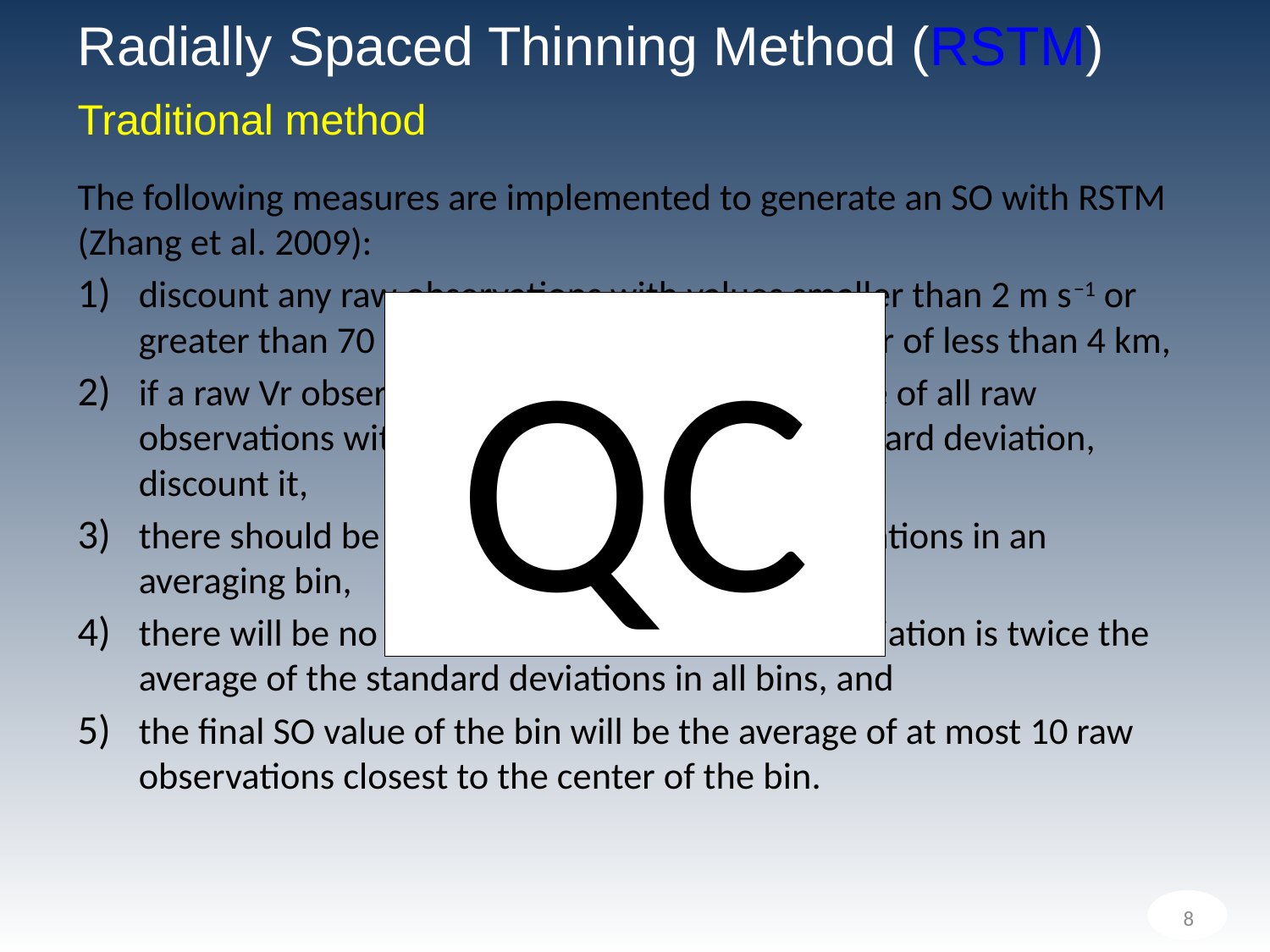

# Radially Spaced Thinning Method (RSTM)
Traditional method
The following measures are implemented to generate an SO with RSTM (Zhang et al. 2009):
discount any raw observations with values smaller than 2 m s−1 or greater than 70 m s−1 or a distance from the radar of less than 4 km,
if a raw Vr observation deviates from the average of all raw observations within a bin up to 2 times the standard deviation, discount it,
there should be at least four valid Vr raw observations in an averaging bin,
there will be no SO for a bin whose standard deviation is twice the average of the standard deviations in all bins, and
the final SO value of the bin will be the average of at most 10 raw observations closest to the center of the bin.
QC
8